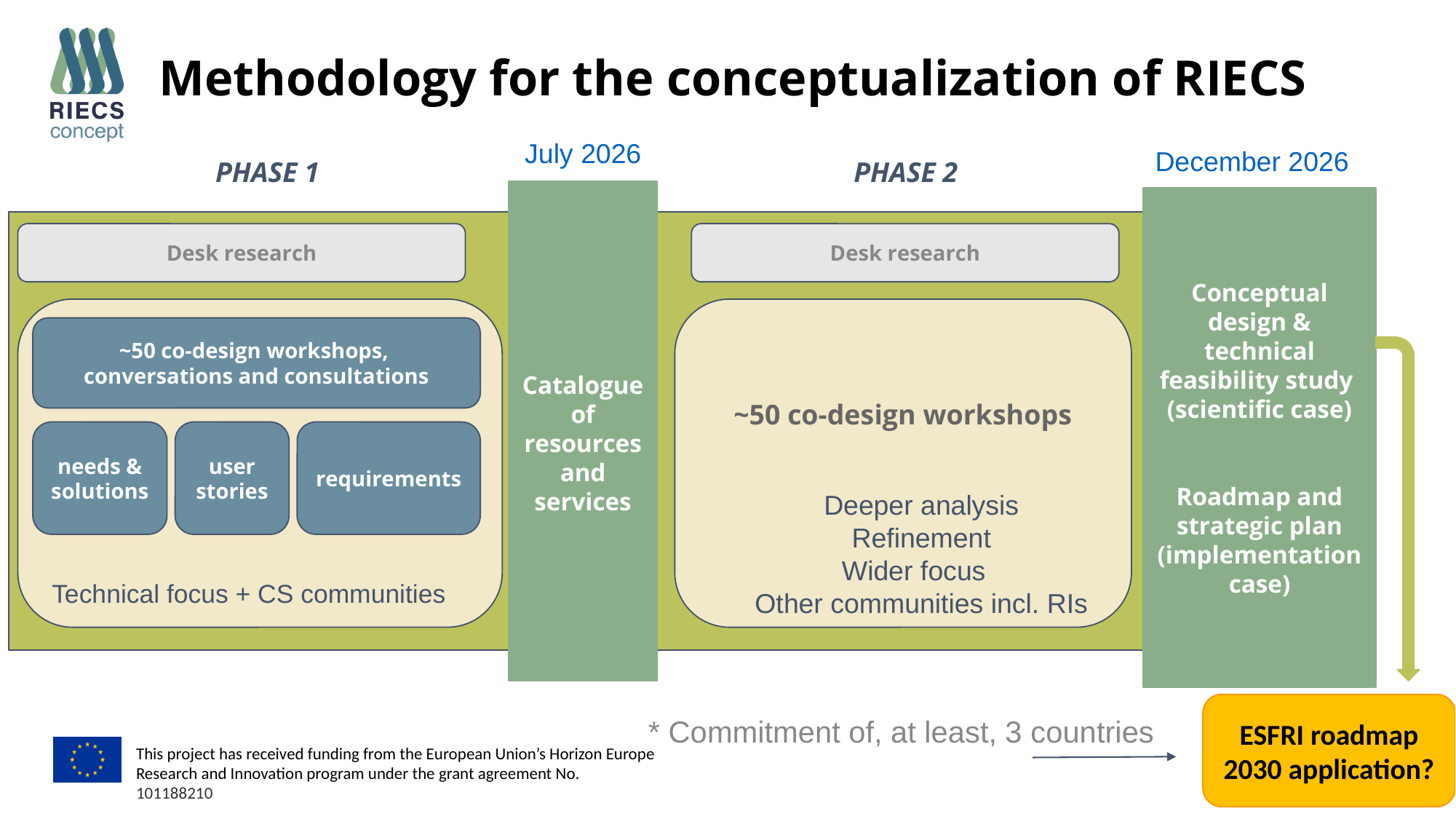

# Methodology for the conceptualization of RIECS
July 2026

December 2026

PHASE 1
PHASE 2

Catalogue of resources and services
Conceptual design & technical feasibility study
(scientific case)

Roadmap and strategic plan (implementation case)

Desk research
Desk research

~50 co-design workshops

~50 co-design workshops,
conversations and consultations
needs & solutions
user stories
requirements
Deeper analysis
Refinement
Wider focus
Other communities incl. RIs

Technical focus + CS communities

ESFRI roadmap 2030 application?
* Commitment of, at least, 3 countries